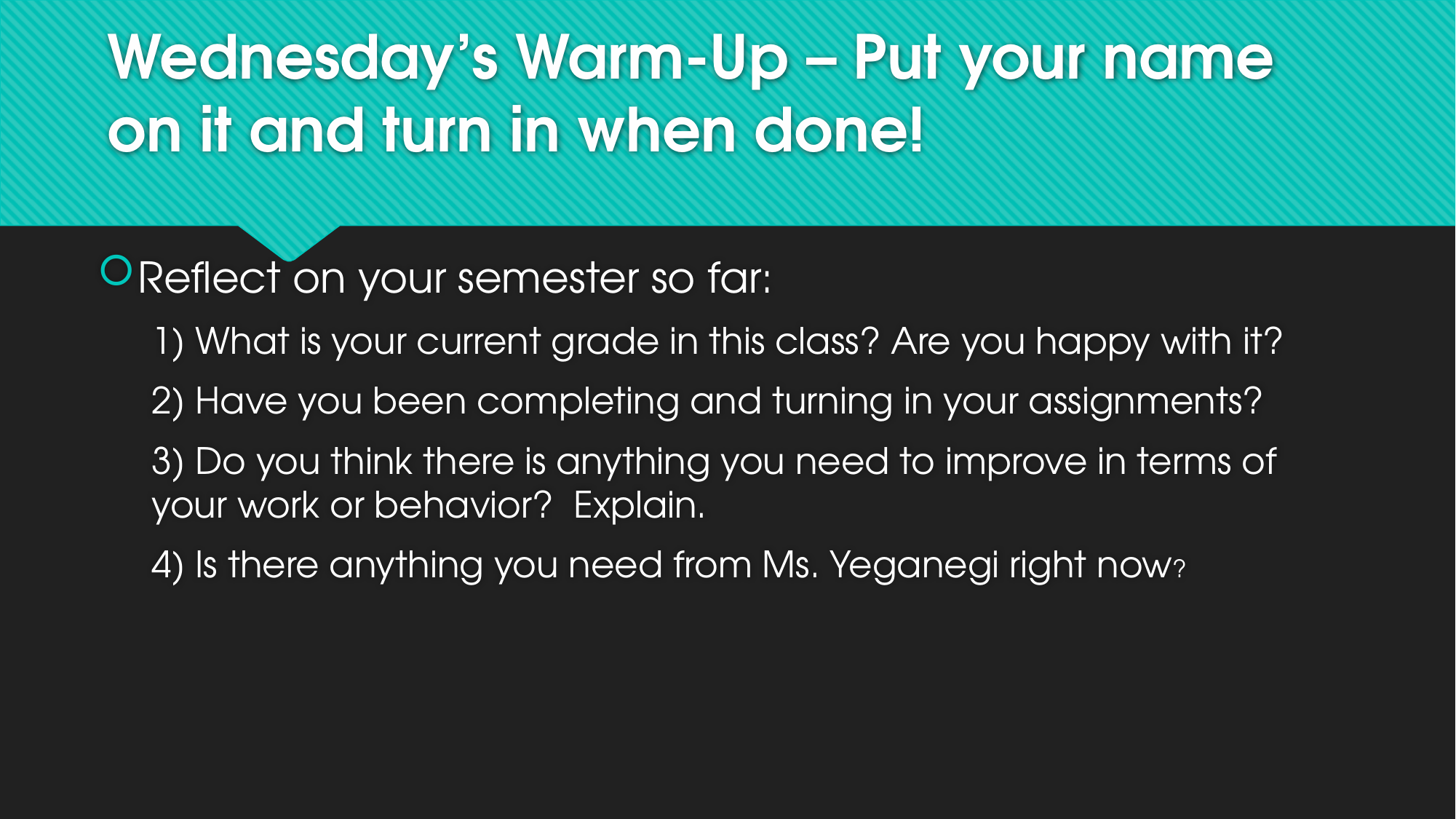

# Wednesday’s Warm-Up – Put your name on it and turn in when done!
Reflect on your semester so far:
1) What is your current grade in this class? Are you happy with it?
2) Have you been completing and turning in your assignments?
3) Do you think there is anything you need to improve in terms of your work or behavior?  Explain.
4) Is there anything you need from Ms. Yeganegi right now?